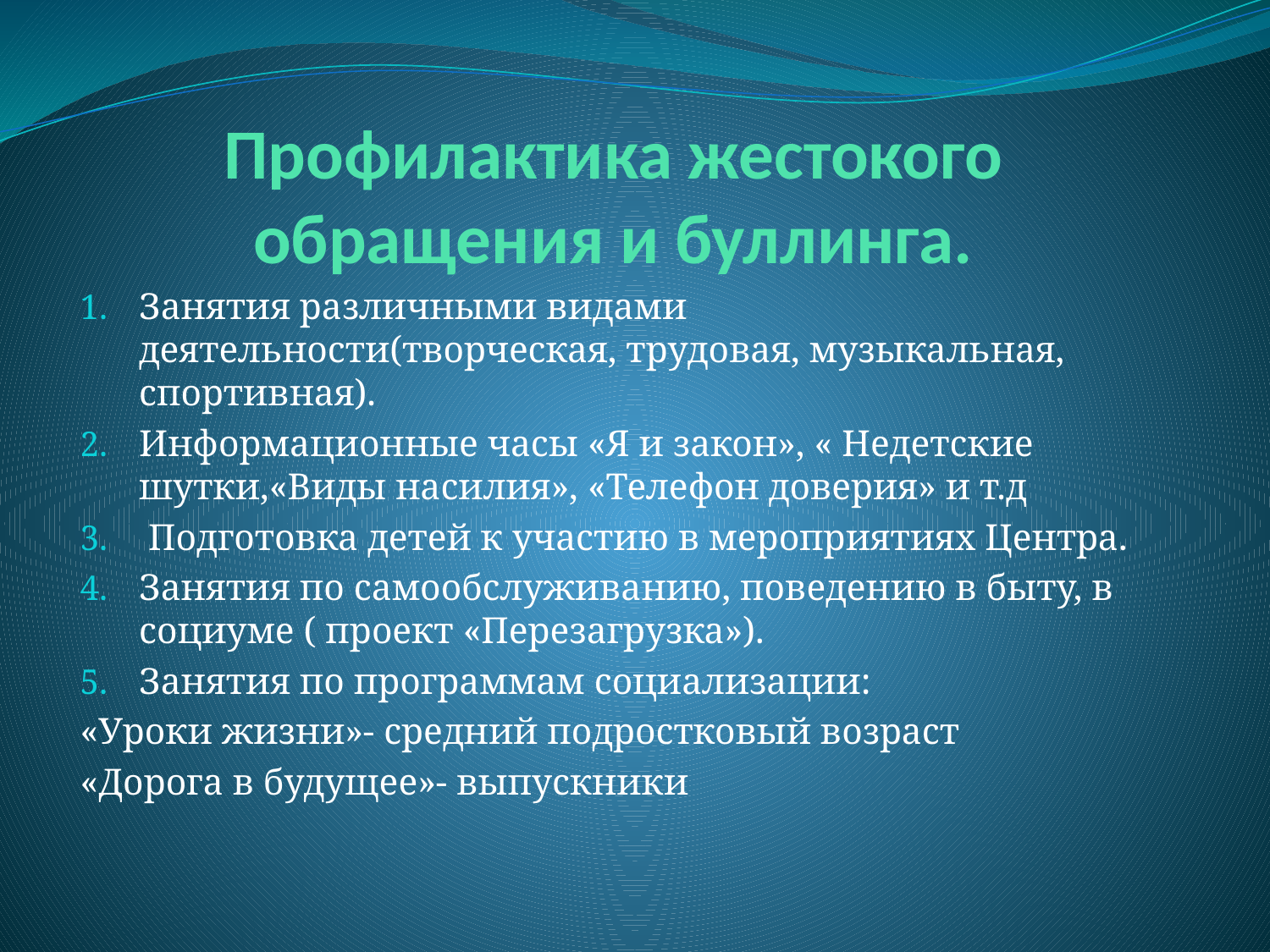

# Профилактика жестокого обращения и буллинга.
Занятия различными видами деятельности(творческая, трудовая, музыкальная, спортивная).
Информационные часы «Я и закон», « Недетские шутки,«Виды насилия», «Телефон доверия» и т.д
 Подготовка детей к участию в мероприятиях Центра.
Занятия по самообслуживанию, поведению в быту, в социуме ( проект «Перезагрузка»).
Занятия по программам социализации:
«Уроки жизни»- средний подростковый возраст
«Дорога в будущее»- выпускники